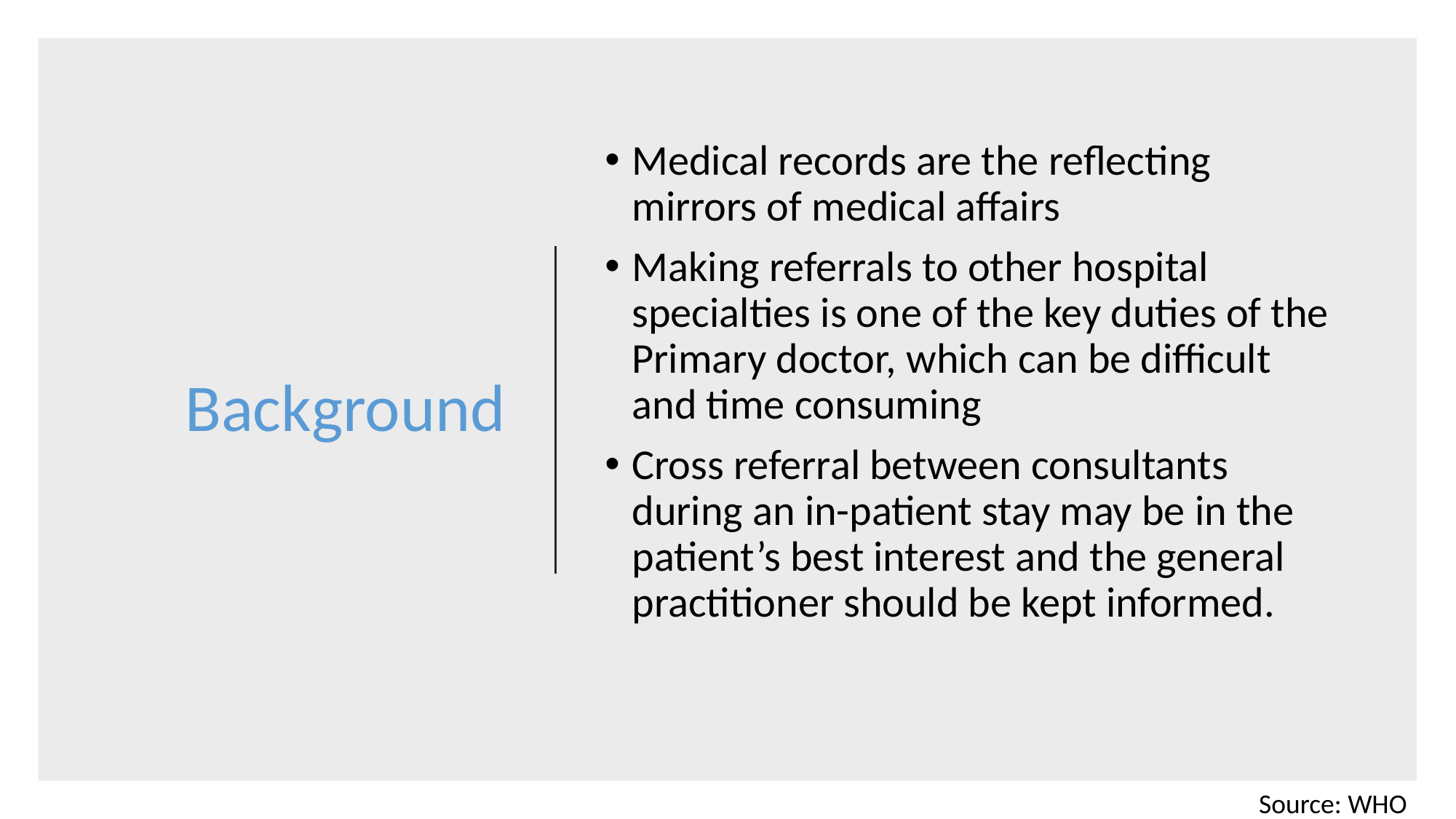

# Background
Medical records are the reflecting mirrors of medical affairs
Making referrals to other hospital specialties is one of the key duties of the Primary doctor, which can be difficult and time consuming
Cross referral between consultants during an in-patient stay may be in the patient’s best interest and the general practitioner should be kept informed.

Source: WHO